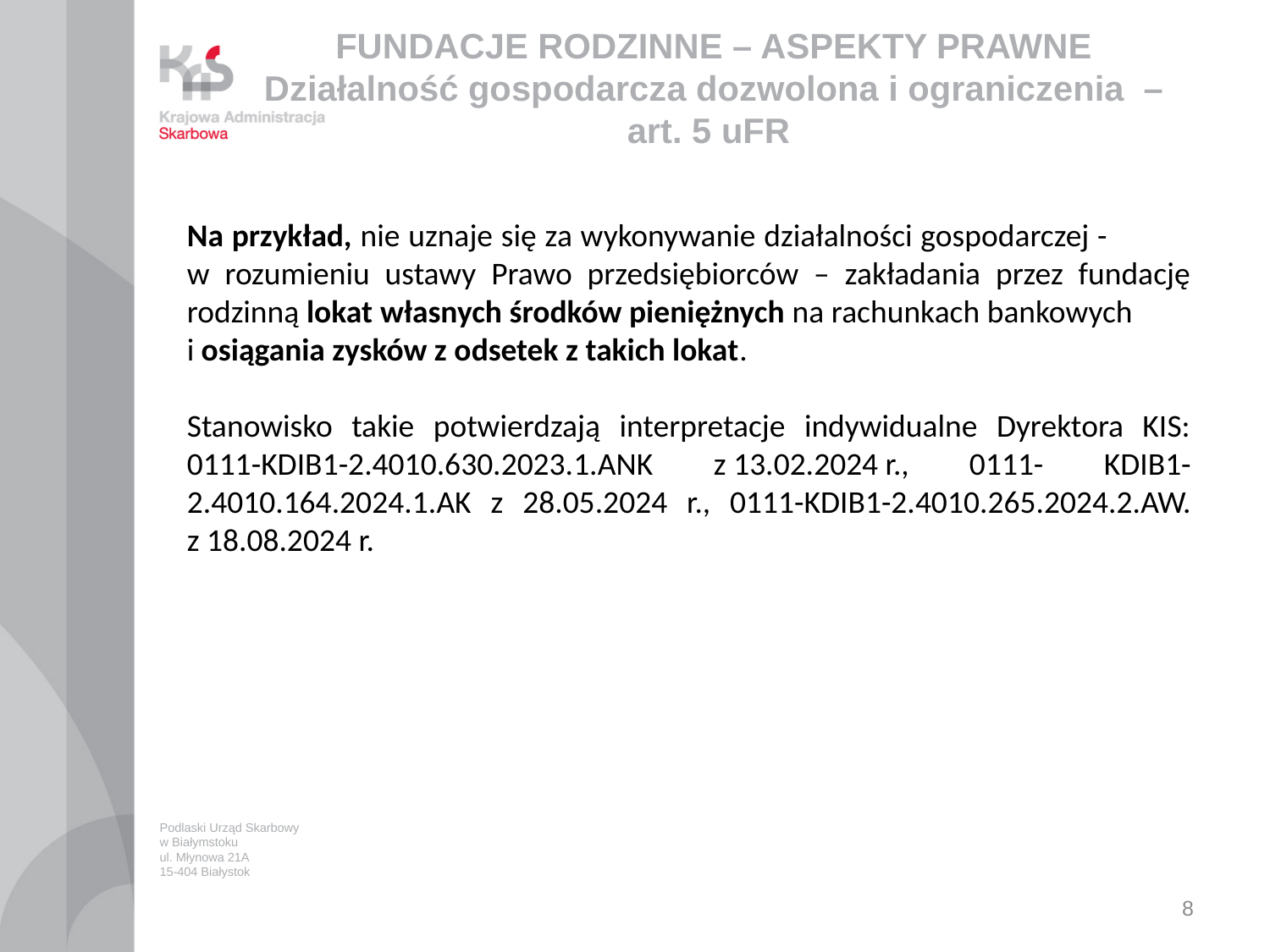

# FUNDACJE RODZINNE – ASPEKTY PRAWNE Działalność gospodarcza dozwolona i ograniczenia  – art. 5 uFR

Na przykład, nie uznaje się za wykonywanie działalności gospodarczej -           w rozumieniu ustawy Prawo przedsiębiorców – zakładania przez fundację rodzinną lokat własnych środków pieniężnych na rachunkach bankowych         i osiągania zysków z odsetek z takich lokat.

Stanowisko takie potwierdzają interpretacje indywidualne Dyrektora KIS: 0111-KDIB1-2.4010.630.2023.1.ANK z 13.02.2024 r., 0111- KDIB1-2.4010.164.2024.1.AK z 28.05.2024 r., 0111-KDIB1-2.4010.265.2024.2.AW. z 18.08.2024 r.
Podlaski Urząd Skarbowy
w Białymstoku
ul. Młynowa 21A
15-404 Białystok
8